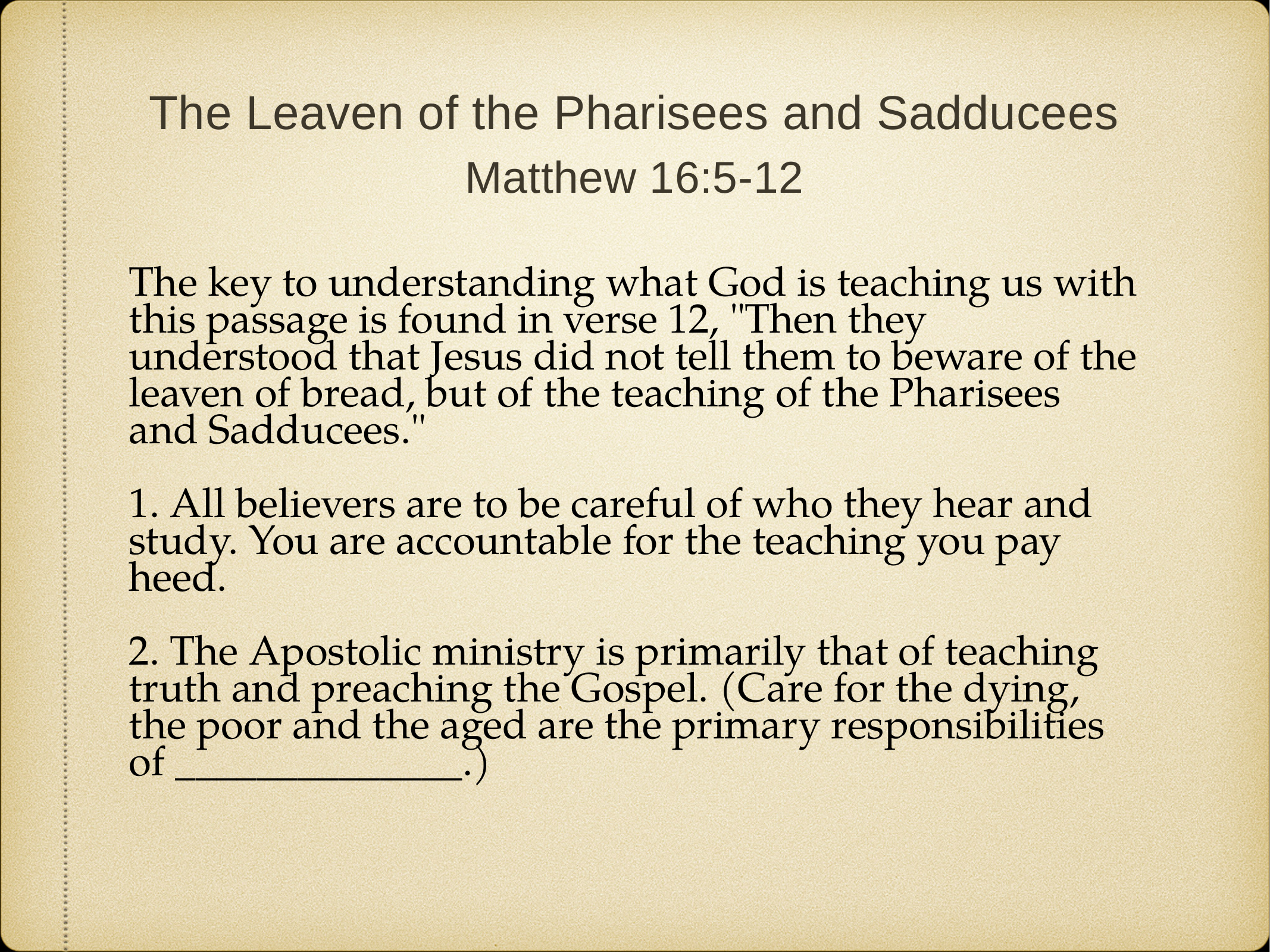

The Leaven of the Pharisees and Sadducees
Matthew 16:5-12
The key to understanding what God is teaching us with this passage is found in verse 12, "Then they understood that Jesus did not tell them to beware of the leaven of bread, but of the teaching of the Pharisees and Sadducees."

1. All believers are to be careful of who they hear and study. You are accountable for the teaching you pay heed.

2. The Apostolic ministry is primarily that of teaching truth and preaching the Gospel. (Care for the dying, the poor and the aged are the primary responsibilities of ______________.)